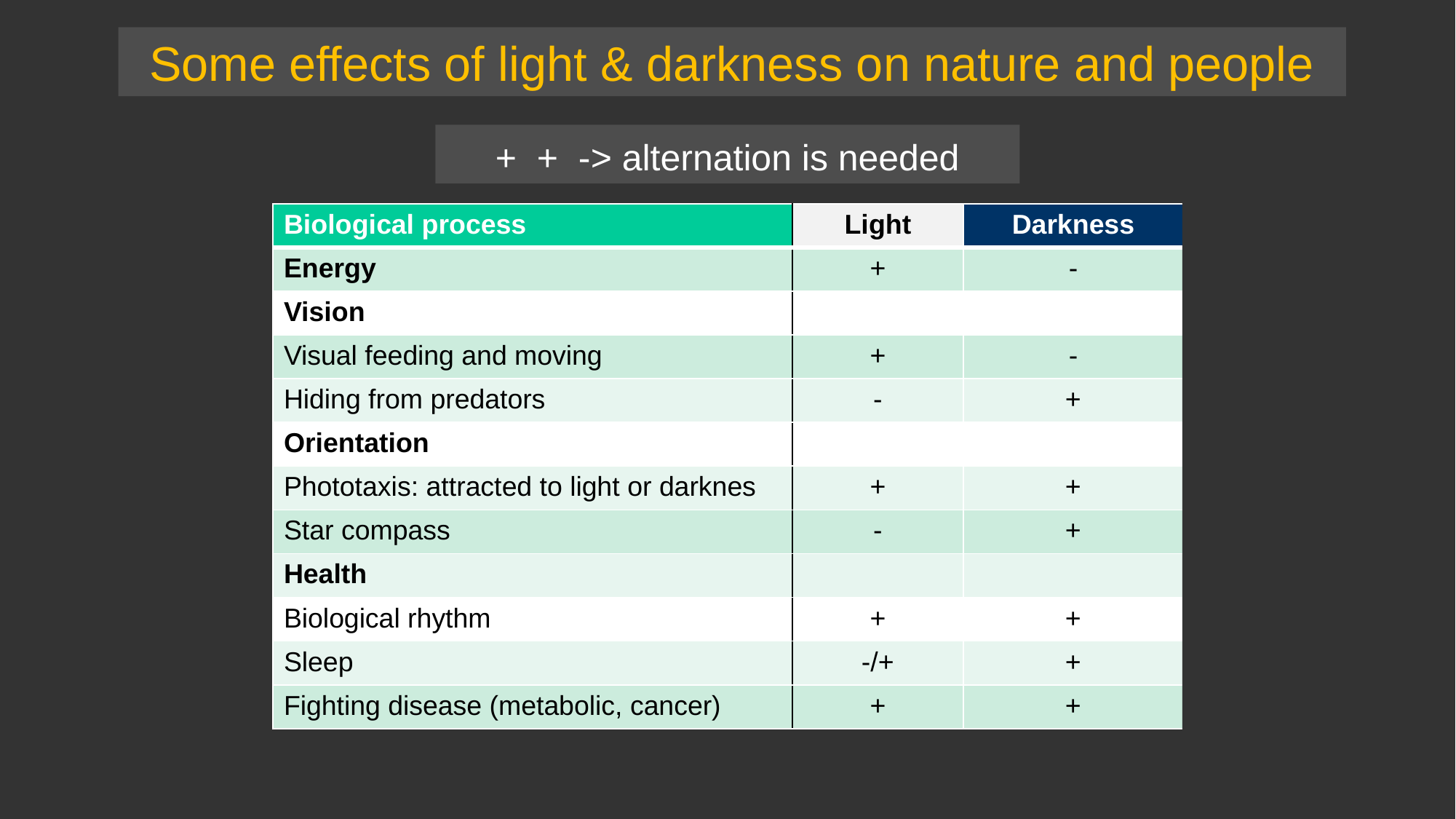

Some effects of light & darkness on nature and people
+  +  -> alternation is needed

| Biological process | Light | Darkness | ALAN |
| --- | --- | --- | --- |
| Energy | + | - | more |
| Vision |  |  |  |
| Visual feeding and moving | + | - | more |
| Hiding from predators | - | + | less |
| Orientation |  |  |  |
| Phototaxis: attracted to light or darknes | + | + | more |
| Star compass | - | + | less |
| Health |  |  |  |
| Biological rhythm | + | + |  |
| Sleep | -/+ | + | disrupted |
| Fighting disease (metabolic, cancer) | + | + | less |